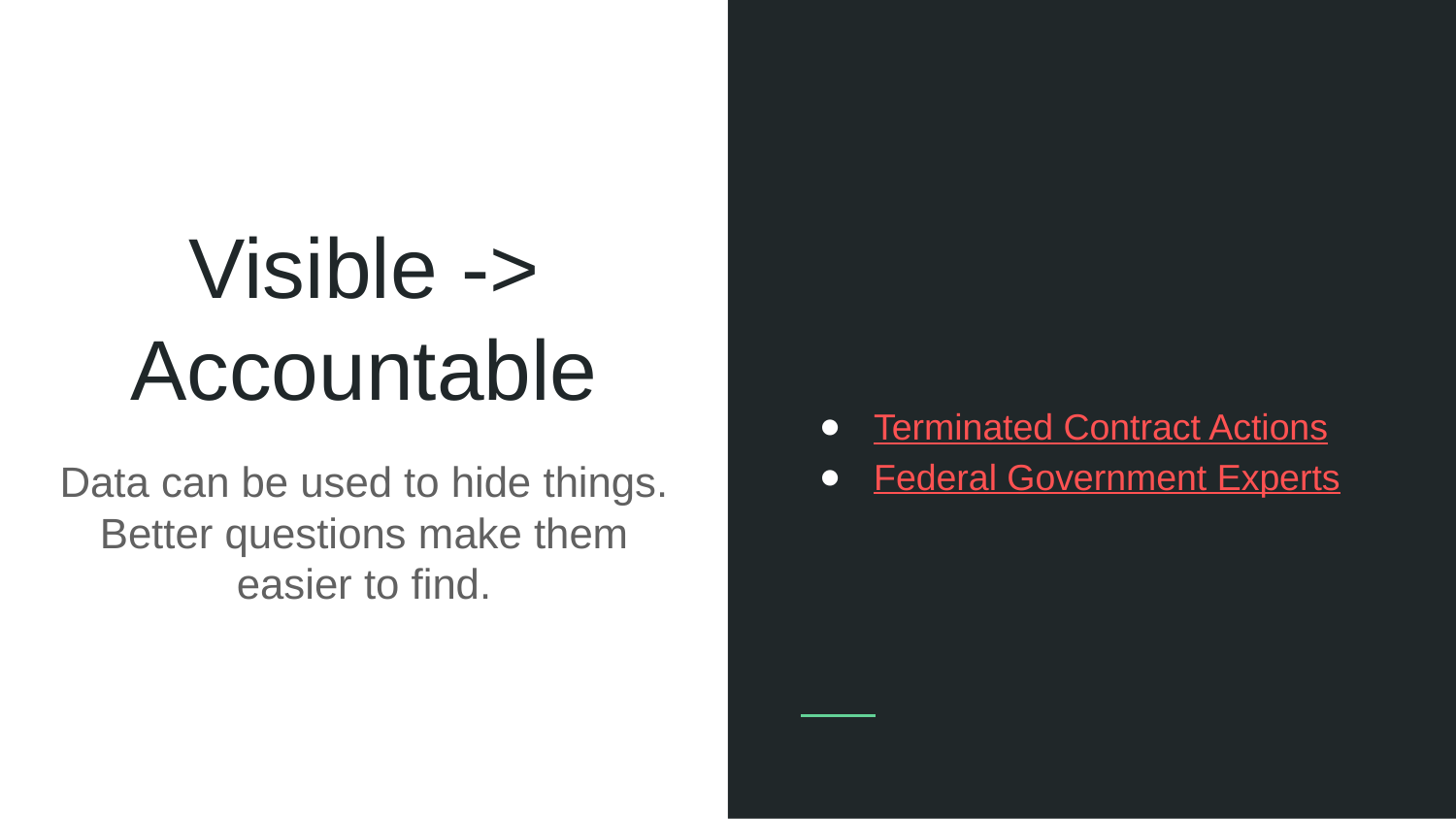

Terminated Contract Actions
Federal Government Experts
# Visible -> Accountable
Data can be used to hide things. Better questions make them easier to find.